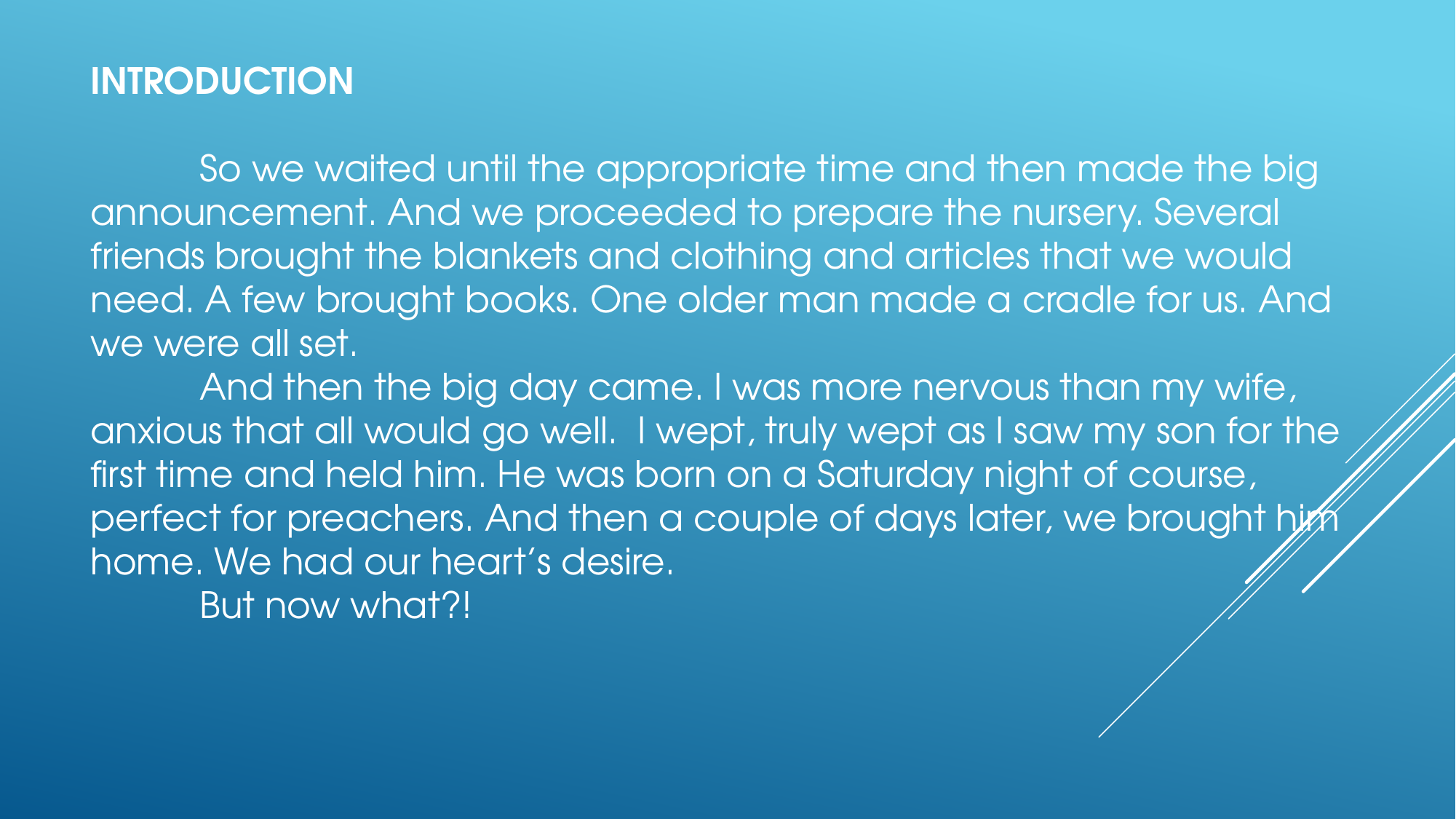

INTRODUCTION

	So we waited until the appropriate time and then made the big announcement. And we proceeded to prepare the nursery. Several friends brought the blankets and clothing and articles that we would need. A few brought books. One older man made a cradle for us. And we were all set.
	And then the big day came. I was more nervous than my wife, anxious that all would go well.  I wept, truly wept as I saw my son for the first time and held him. He was born on a Saturday night of course, perfect for preachers. And then a couple of days later, we brought him home. We had our heart’s desire.
	But now what?!